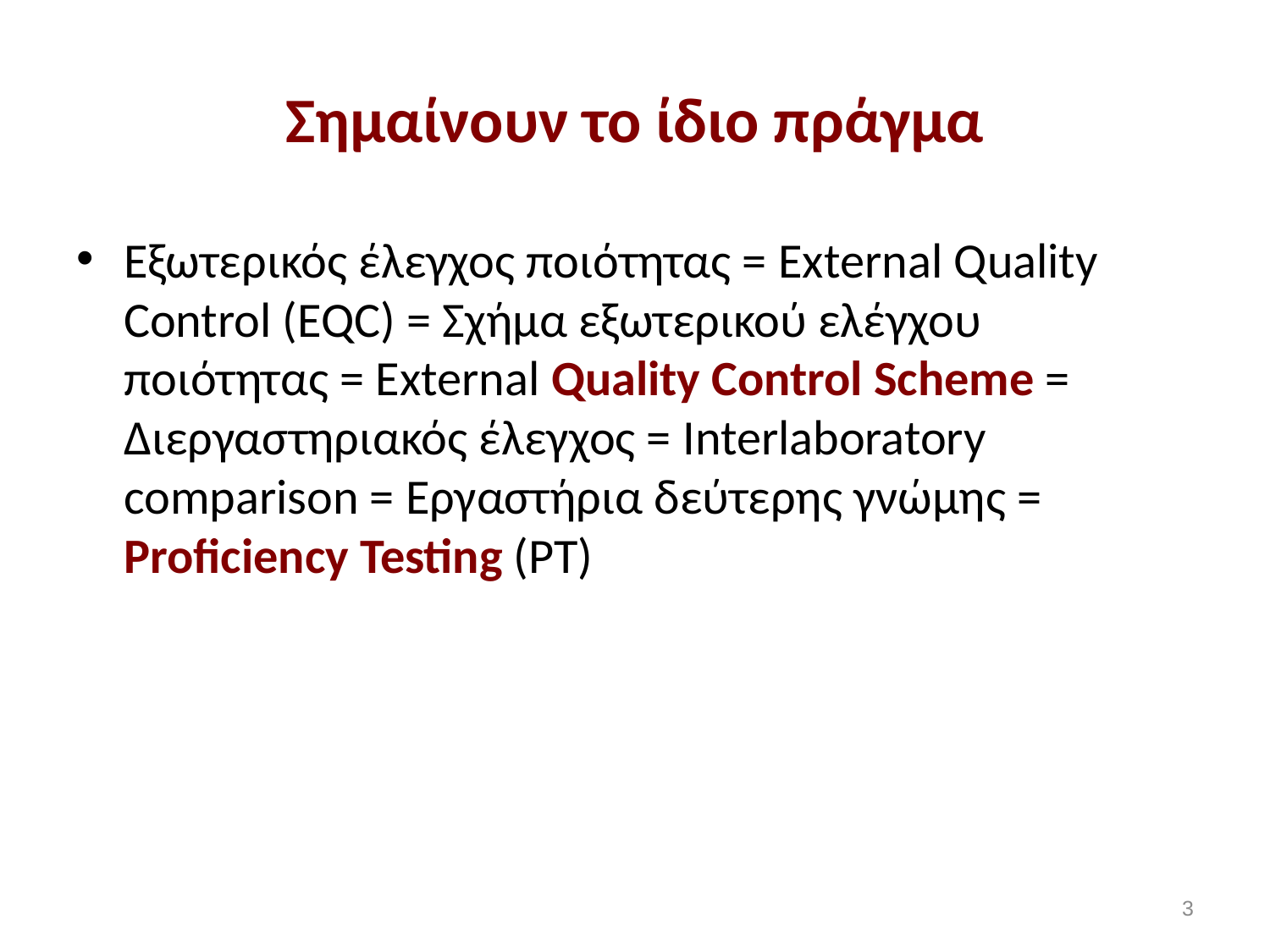

# Σημαίνουν το ίδιο πράγμα
Εξωτερικός έλεγχος ποιότητας = External Quality Control (EQC) = Σχήμα εξωτερικού ελέγχου ποιότητας = External Quality Control Scheme = Διεργαστηριακός έλεγχος = Interlaboratory comparison = Εργαστήρια δεύτερης γνώμης = Proficiency Testing (PT)

3